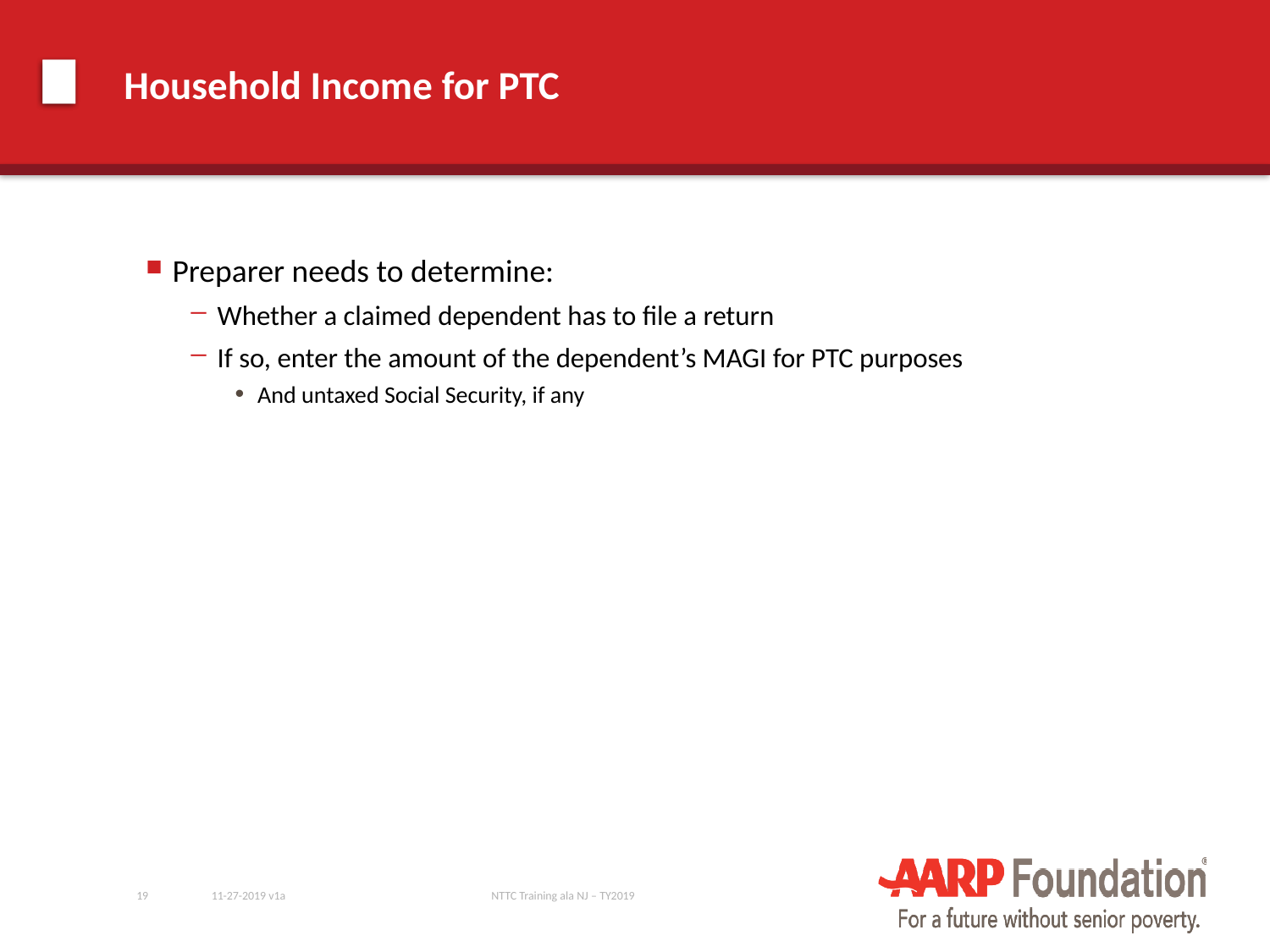

# Household Income for PTC
Preparer needs to determine:
Whether a claimed dependent has to file a return
If so, enter the amount of the dependent’s MAGI for PTC purposes
And untaxed Social Security, if any
19
11-27-2019 v1a
NTTC Training ala NJ – TY2019